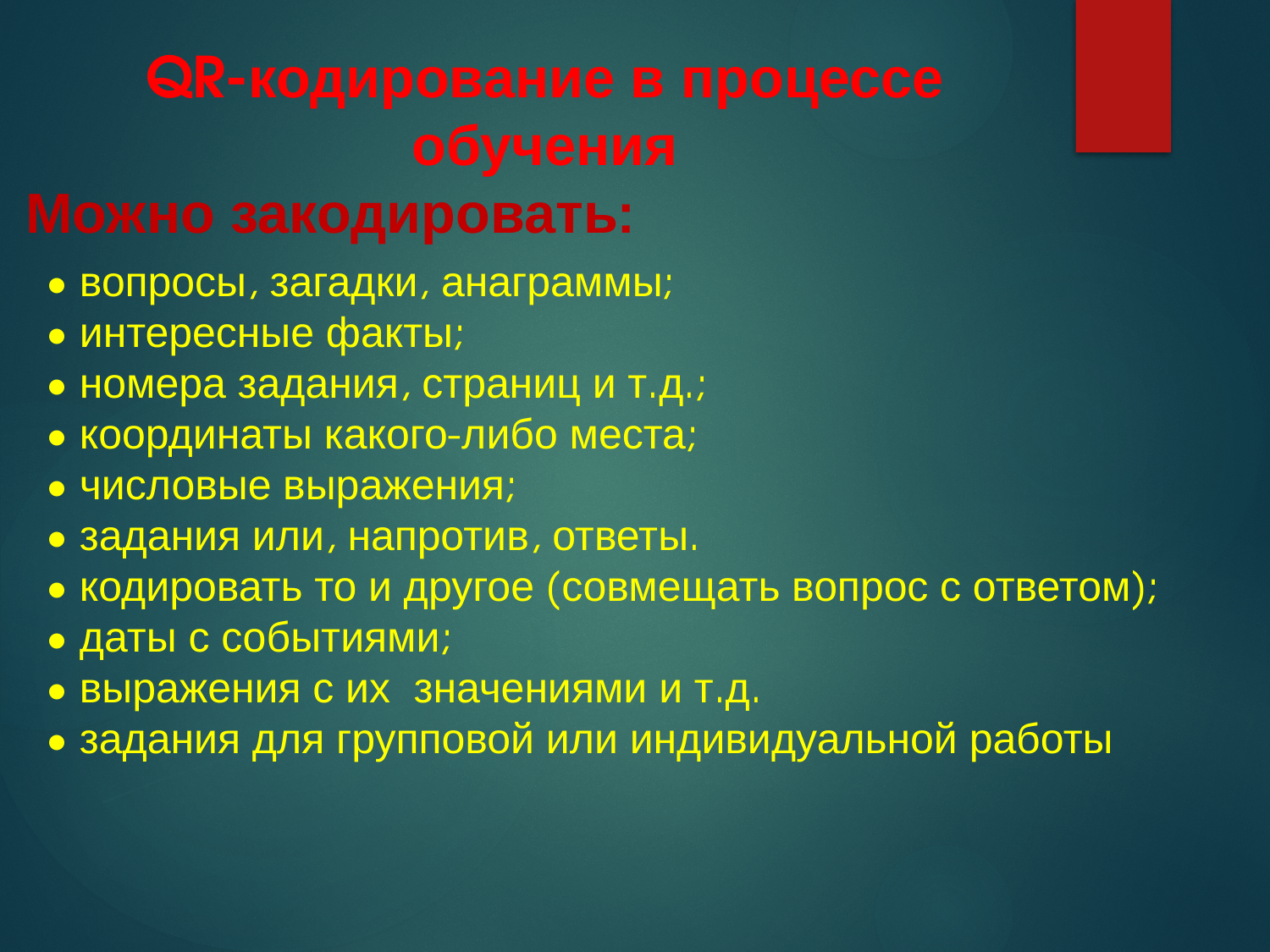

QR-кодирование в процессе обучения
Можно закодировать:
• вопросы, загадки, анаграммы;
• интересные факты;
• номера задания, страниц и т.д.;
• координаты какого-либо места;
• числовые выражения;
• задания или, напротив, ответы.
• кодировать то и другое (совмещать вопрос с ответом);
• даты с событиями;
• выражения с их  значениями и т.д.
• задания для групповой или индивидуальной работы